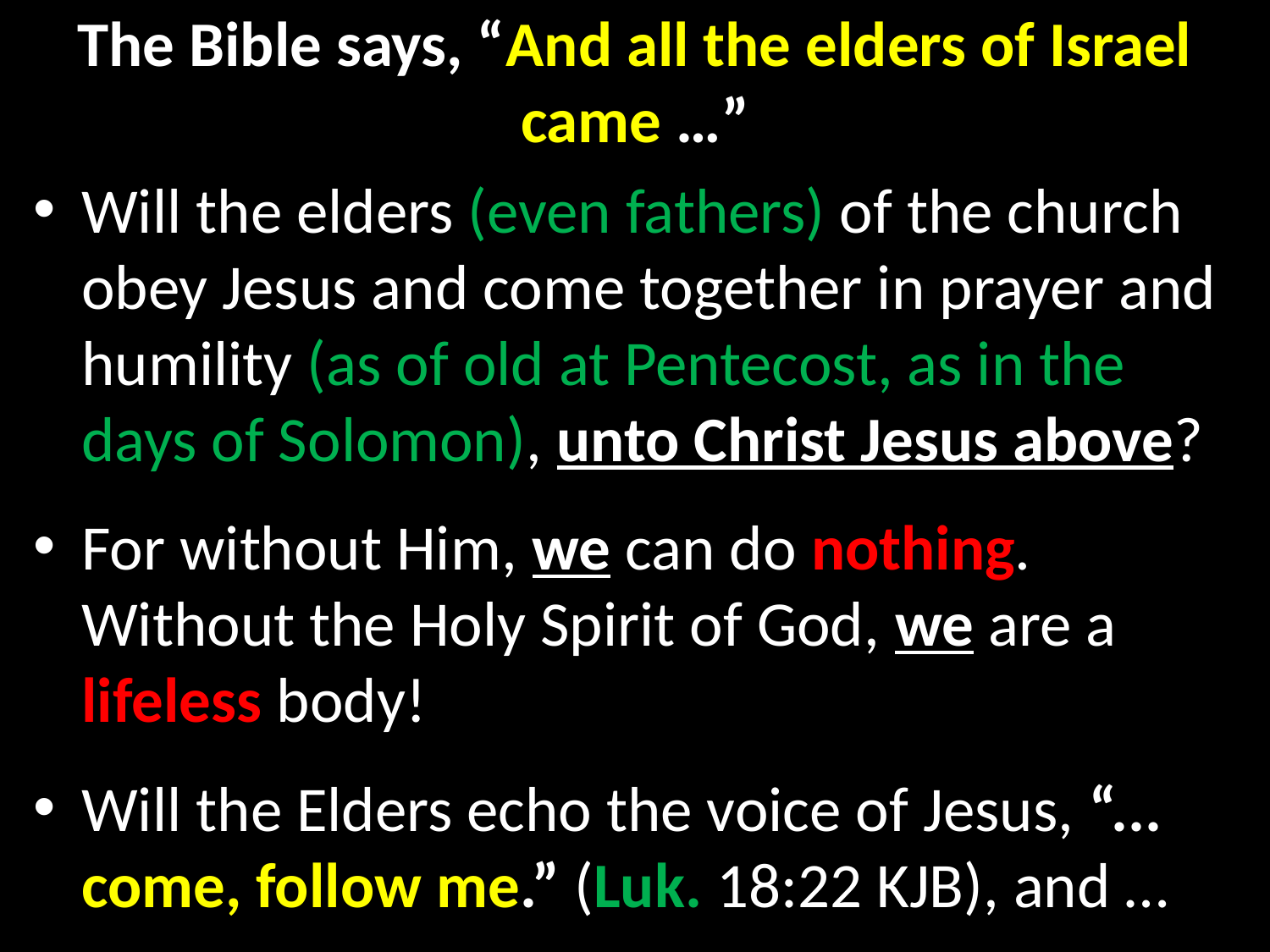

# The Bible says, “And all the elders of Israel came …”
Will the elders (even fathers) of the church obey Jesus and come together in prayer and humility (as of old at Pentecost, as in the days of Solomon), unto Christ Jesus above?

For without Him, we can do nothing.  Without the Holy Spirit of God, we are a lifeless body!

Will the Elders echo the voice of Jesus, “... come, follow me.” (Luk. 18:22 KJB), and …